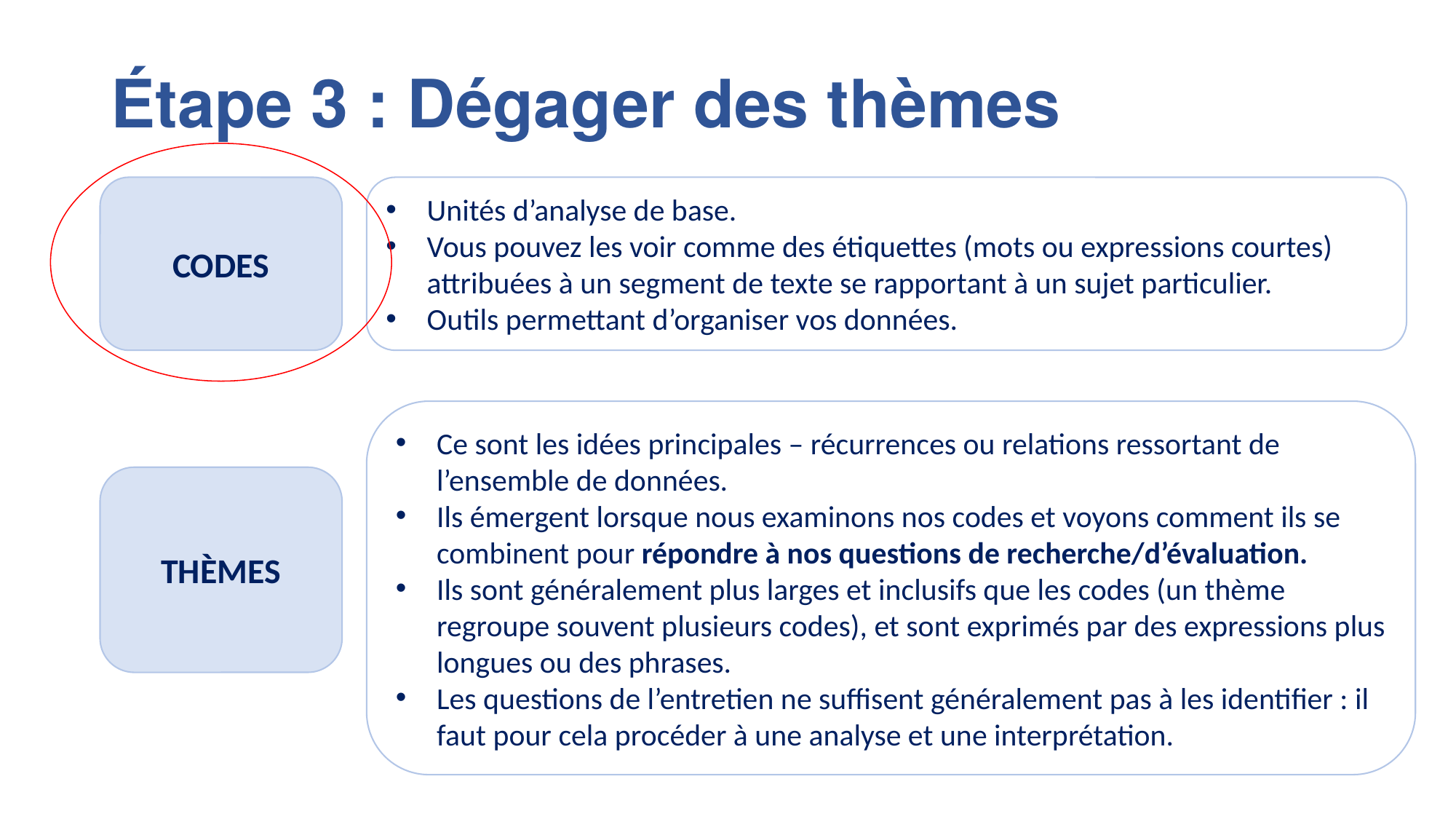

# Étape 3 : Dégager des thèmes

CODES
Unités d’analyse de base.
Vous pouvez les voir comme des étiquettes (mots ou expressions courtes) attribuées à un segment de texte se rapportant à un sujet particulier.
Outils permettant d’organiser vos données.
Ce sont les idées principales – récurrences ou relations ressortant de l’ensemble de données.
Ils émergent lorsque nous examinons nos codes et voyons comment ils se combinent pour répondre à nos questions de recherche/d’évaluation.
Ils sont généralement plus larges et inclusifs que les codes (un thème regroupe souvent plusieurs codes), et sont exprimés par des expressions plus longues ou des phrases.
Les questions de l’entretien ne suffisent généralement pas à les identifier : il faut pour cela procéder à une analyse et une interprétation.
THÈMES